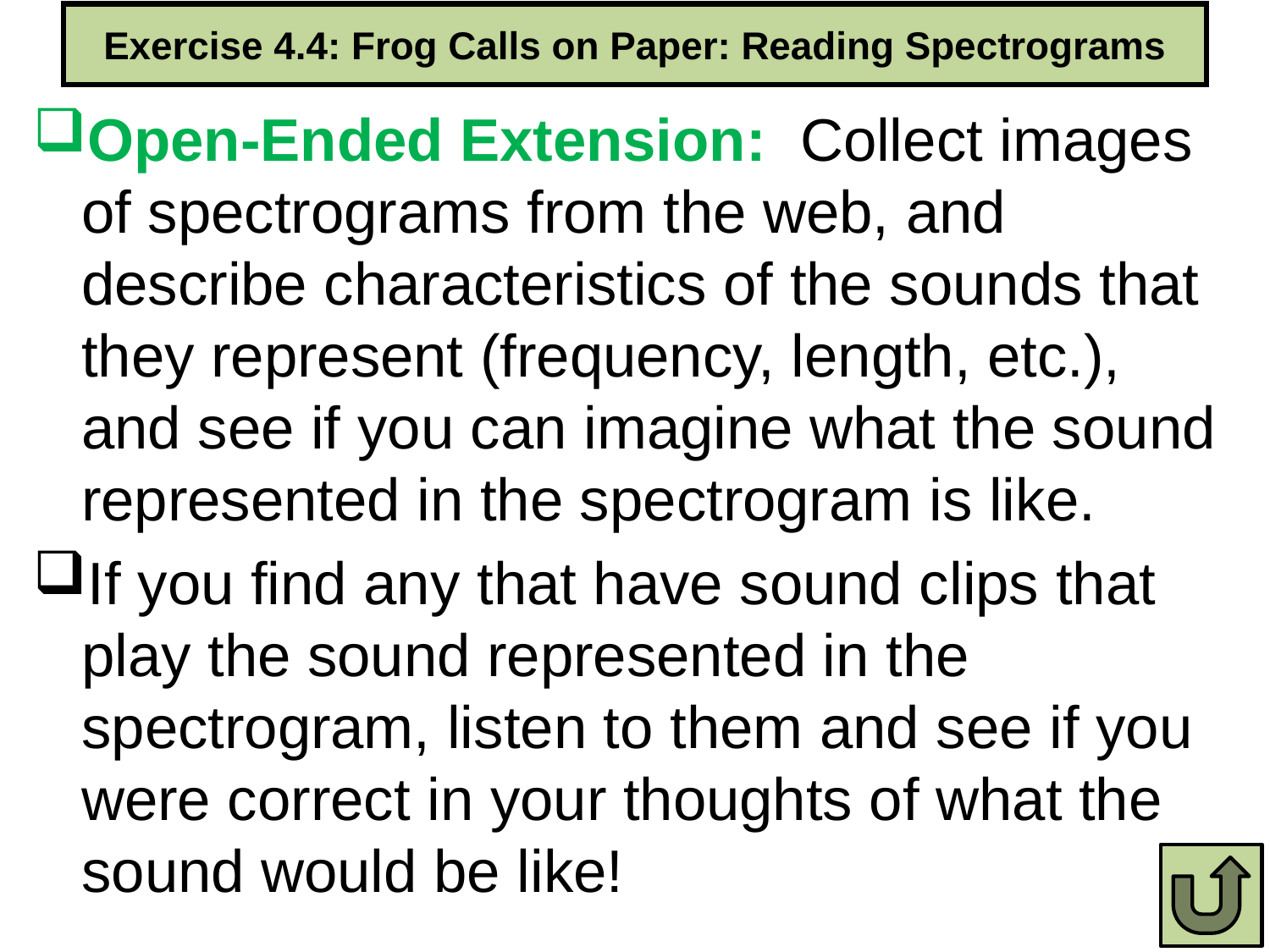

# Exercise 4.4: Frog Calls on Paper: Reading Spectrograms
Open-Ended Extension:  Collect images of spectrograms from the web, and describe characteristics of the sounds that they represent (frequency, length, etc.), and see if you can imagine what the sound represented in the spectrogram is like.
If you find any that have sound clips that play the sound represented in the spectrogram, listen to them and see if you were correct in your thoughts of what the sound would be like!

234